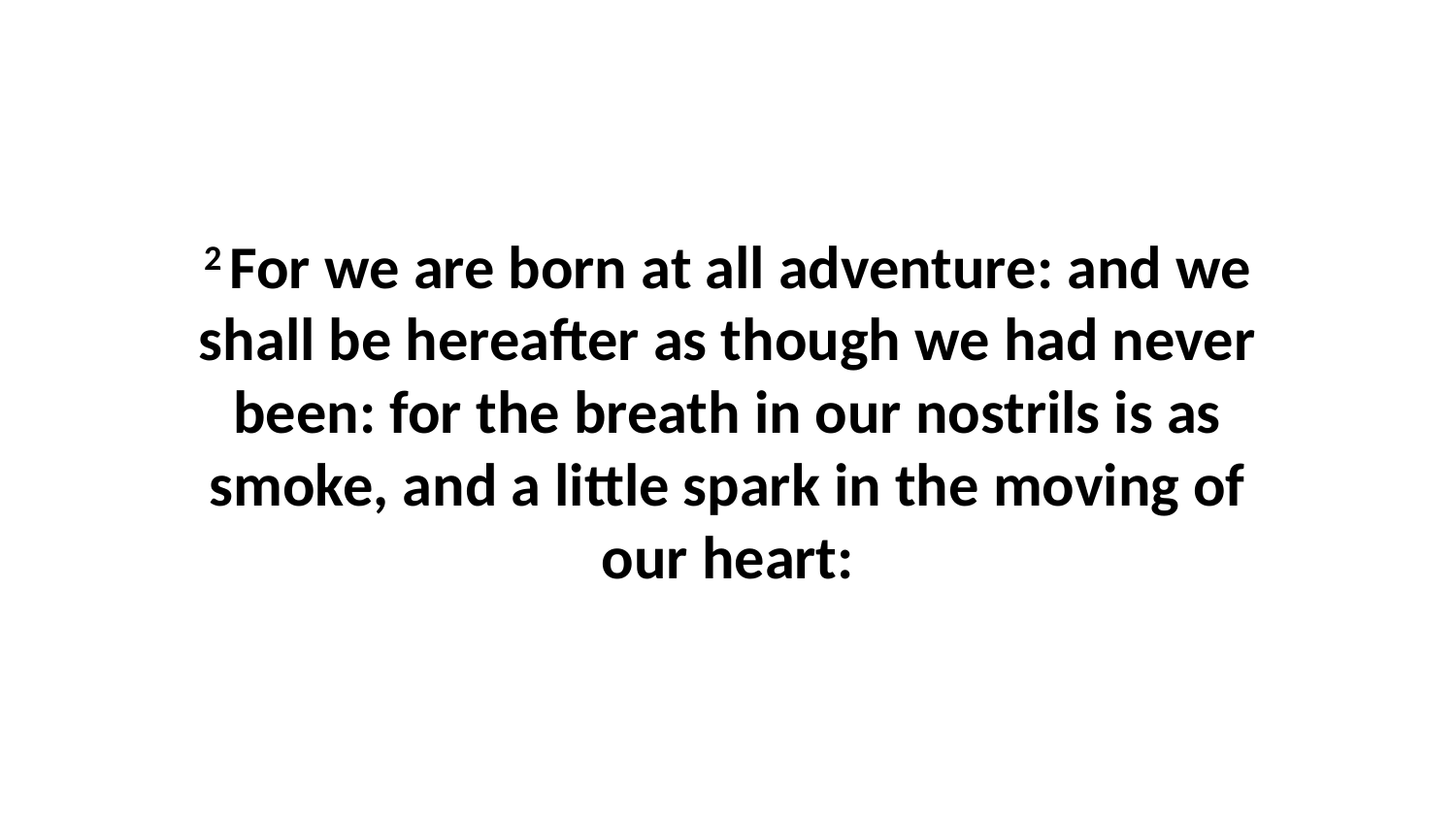

2 For we are born at all adventure: and we shall be hereafter as though we had never been: for the breath in our nostrils is as smoke, and a little spark in the moving of our heart: